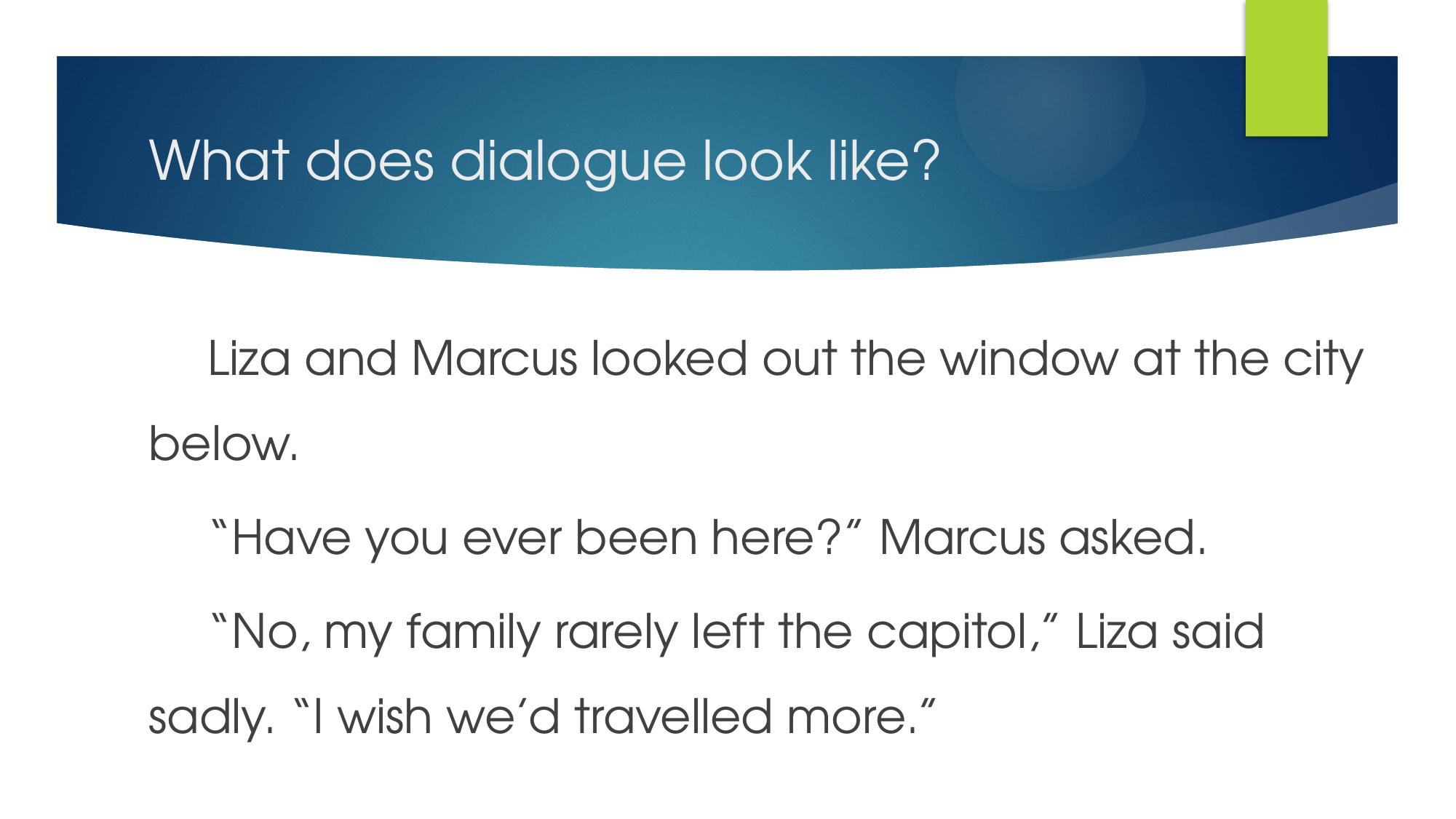

# What does dialogue look like?
	Liza and Marcus looked out the window at the city below.
	“Have you ever been here?” Marcus asked.
	“No, my family rarely left the capitol,” Liza said sadly. “I wish we’d travelled more.”